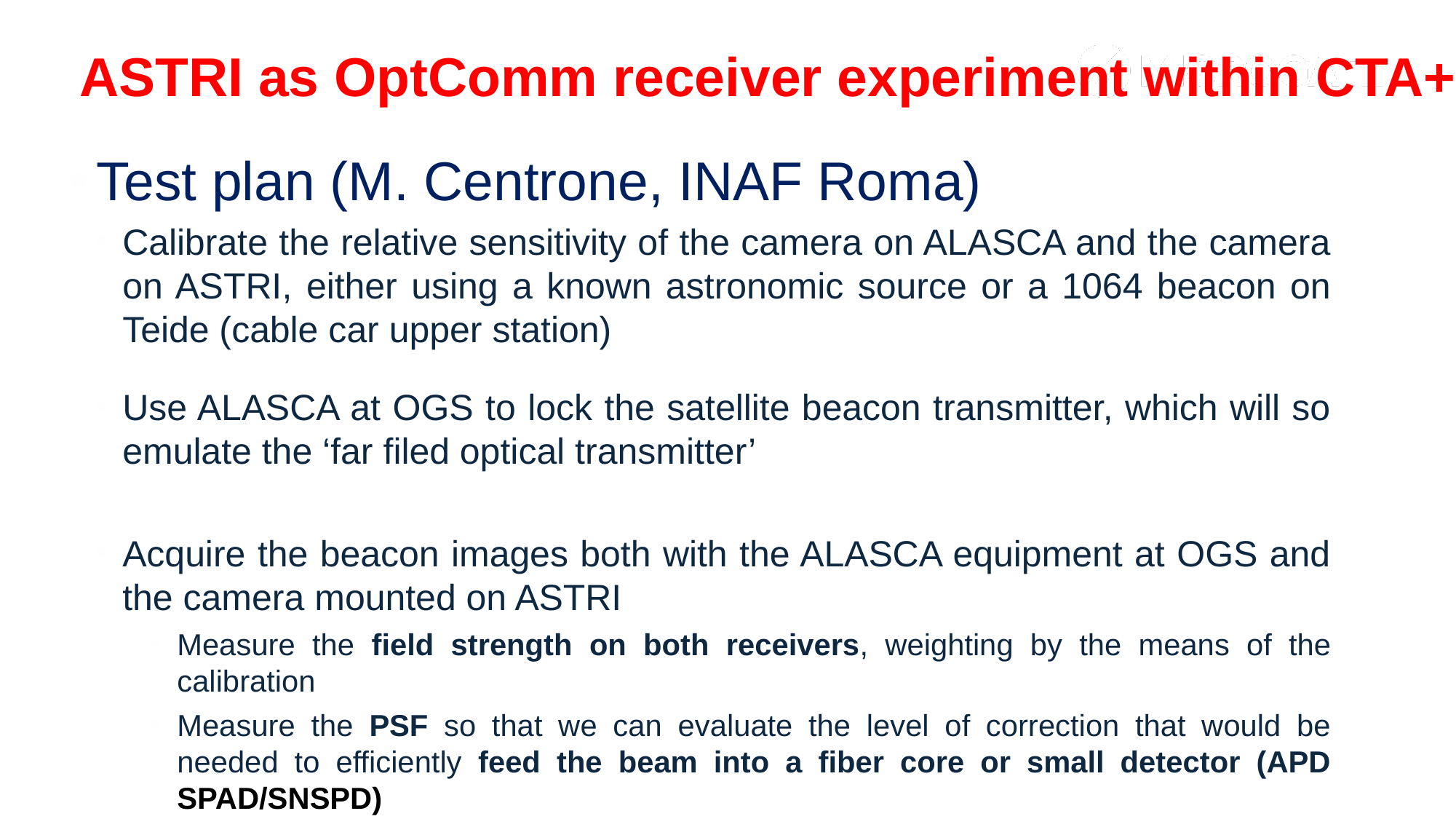

# ASTRI as OptComm receiver experiment within CTA++
Test plan (M. Centrone, INAF Roma)
Calibrate the relative sensitivity of the camera on ALASCA and the camera on ASTRI, either using a known astronomic source or a 1064 beacon on Teide (cable car upper station)

Use ALASCA at OGS to lock the satellite beacon transmitter, which will so emulate the ‘far filed optical transmitter’

Acquire the beacon images both with the ALASCA equipment at OGS and the camera mounted on ASTRI
Measure the field strength on both receivers, weighting by the means of the calibration
Measure the PSF so that we can evaluate the level of correction that would be needed to efficiently feed the beam into a fiber core or small detector (APD SPAD/SNSPD)